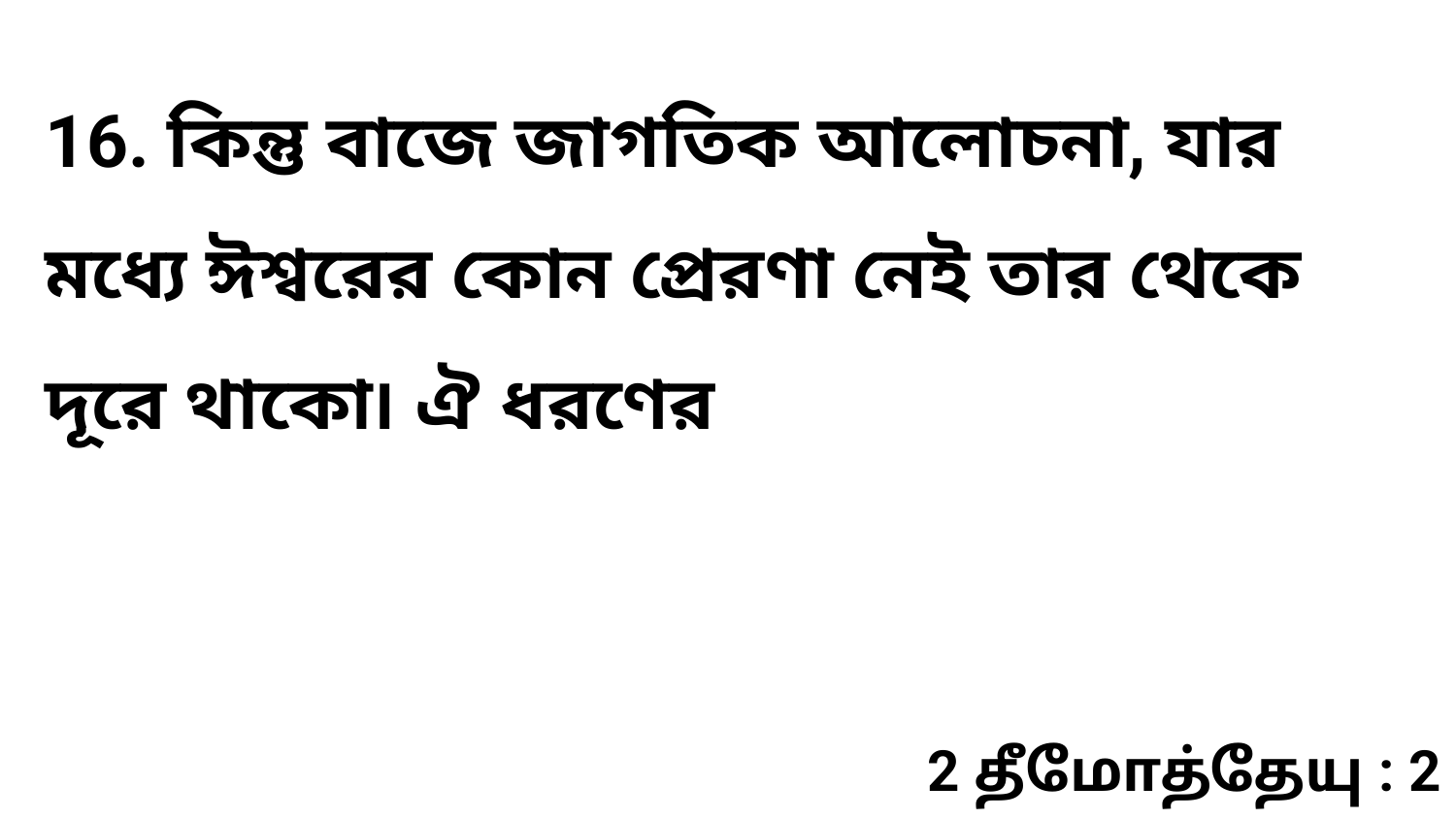

16. কিন্তু বাজে জাগতিক আলোচনা, যার মধ্যে ঈশ্বরের কোন প্রেরণা নেই তার থেকে দূরে থাকো৷ ঐ ধরণের
2 தீமோத்தேயு : 2